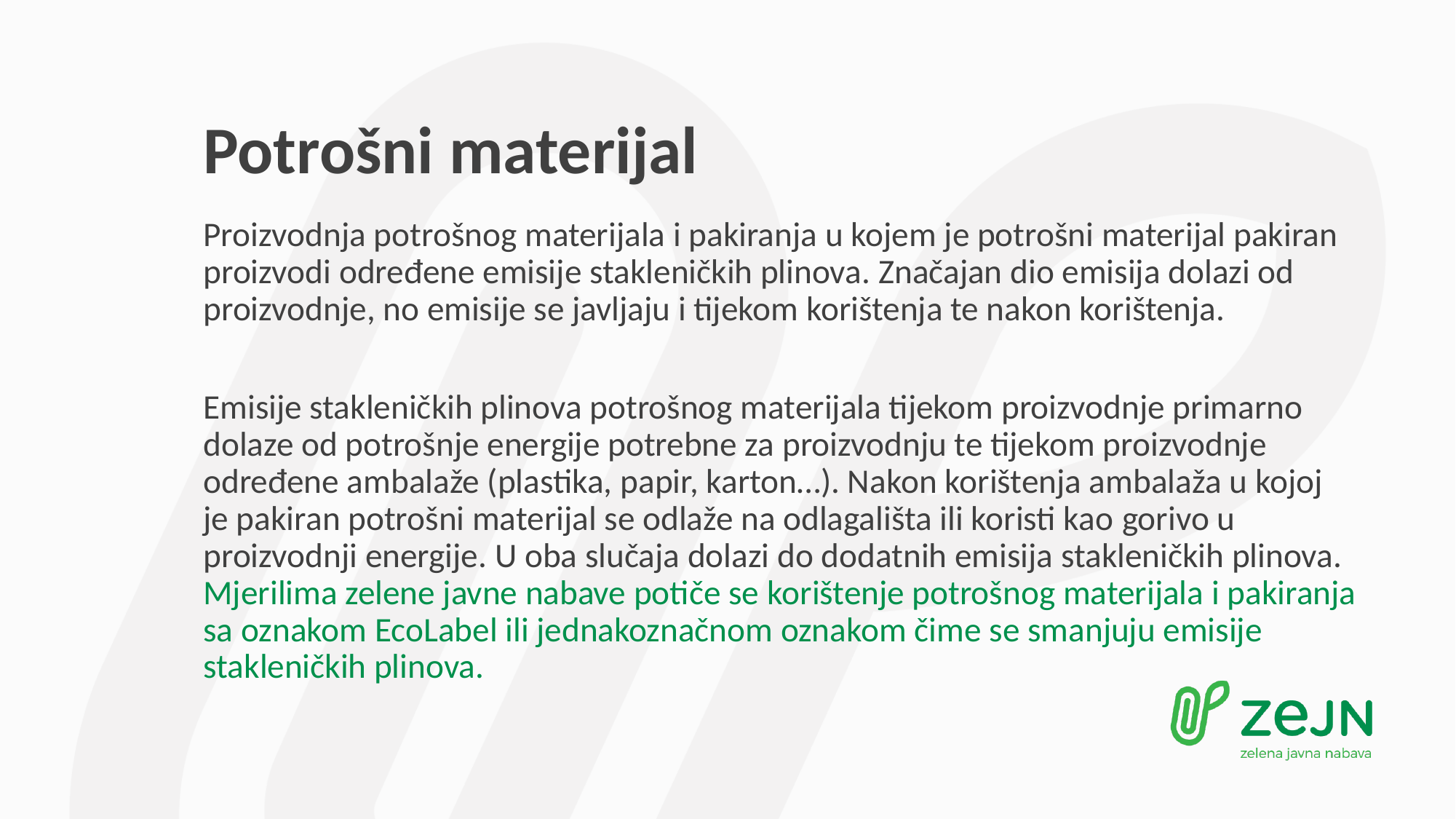

# Potrošni materijal
Proizvodnja potrošnog materijala i pakiranja u kojem je potrošni materijal pakiran proizvodi određene emisije stakleničkih plinova. Značajan dio emisija dolazi od proizvodnje, no emisije se javljaju i tijekom korištenja te nakon korištenja.

Emisije stakleničkih plinova potrošnog materijala tijekom proizvodnje primarno dolaze od potrošnje energije potrebne za proizvodnju te tijekom proizvodnje određene ambalaže (plastika, papir, karton…). Nakon korištenja ambalaža u kojoj je pakiran potrošni materijal se odlaže na odlagališta ili koristi kao gorivo u proizvodnji energije. U oba slučaja dolazi do dodatnih emisija stakleničkih plinova. Mjerilima zelene javne nabave potiče se korištenje potrošnog materijala i pakiranja sa oznakom EcoLabel ili jednakoznačnom oznakom čime se smanjuju emisije stakleničkih plinova.